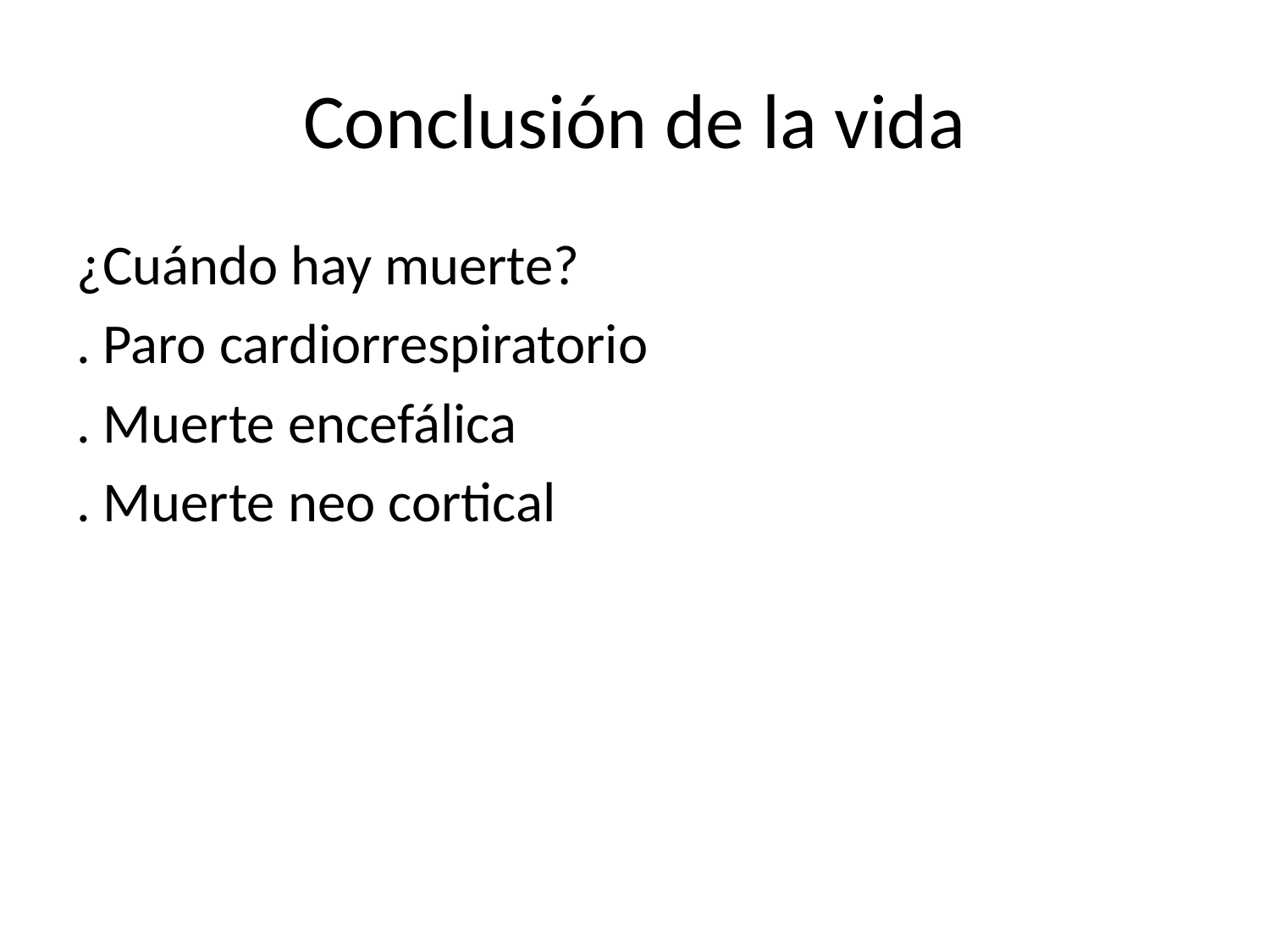

# Conclusión de la vida
¿Cuándo hay muerte?
. Paro cardiorrespiratorio
. Muerte encefálica
. Muerte neo cortical